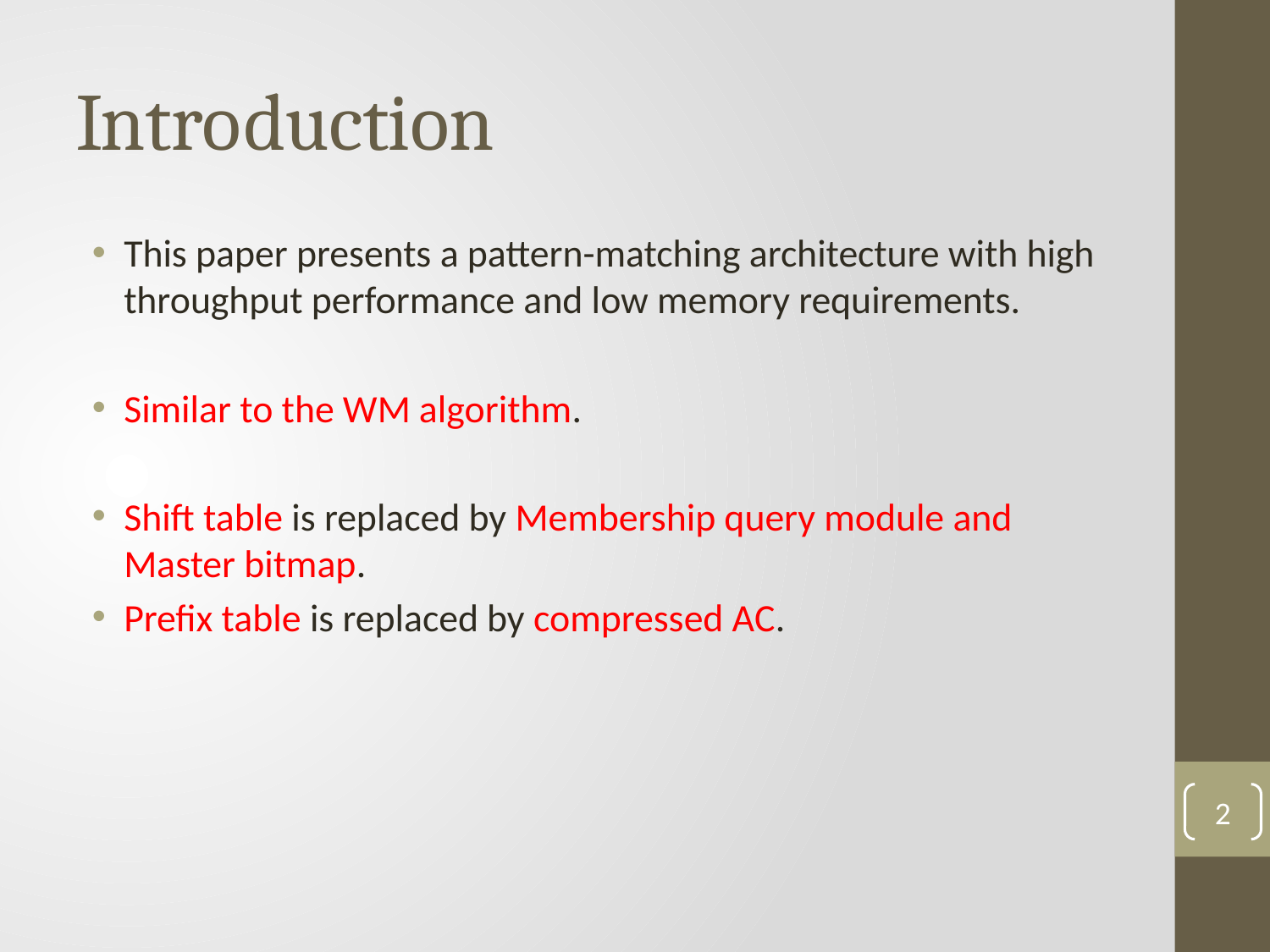

# Introduction
This paper presents a pattern-matching architecture with high throughput performance and low memory requirements.

Similar to the WM algorithm.

Shift table is replaced by Membership query module and Master bitmap.
Prefix table is replaced by compressed AC.
2